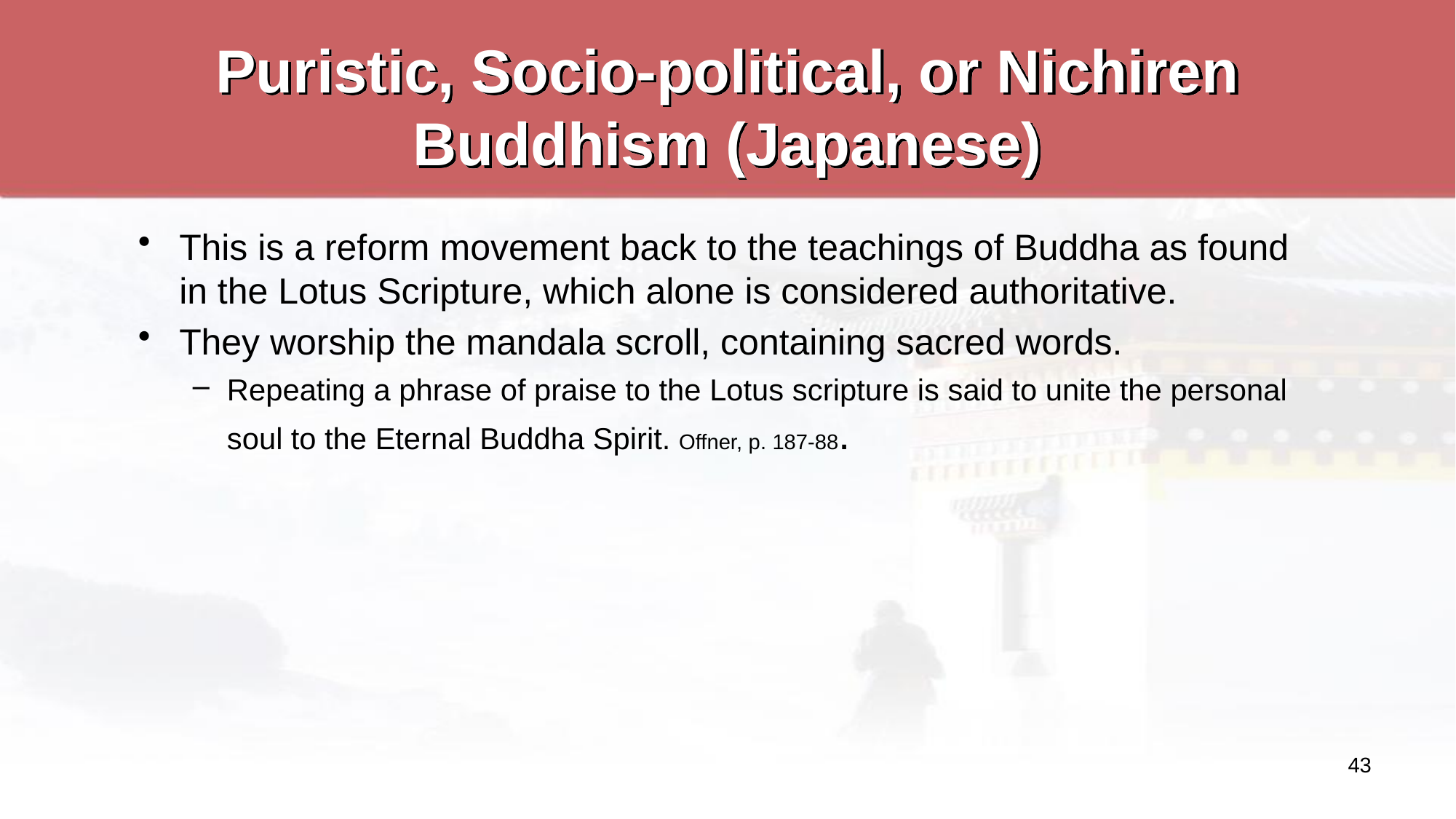

# Puristic, Socio-political, or Nichiren Buddhism (Japanese)
This is a reform movement back to the teachings of Buddha as found in the Lotus Scripture, which alone is considered authoritative.
They worship the mandala scroll, containing sacred words.
Repeating a phrase of praise to the Lotus scripture is said to unite the personal soul to the Eternal Buddha Spirit. Offner, p. 187-88.

43